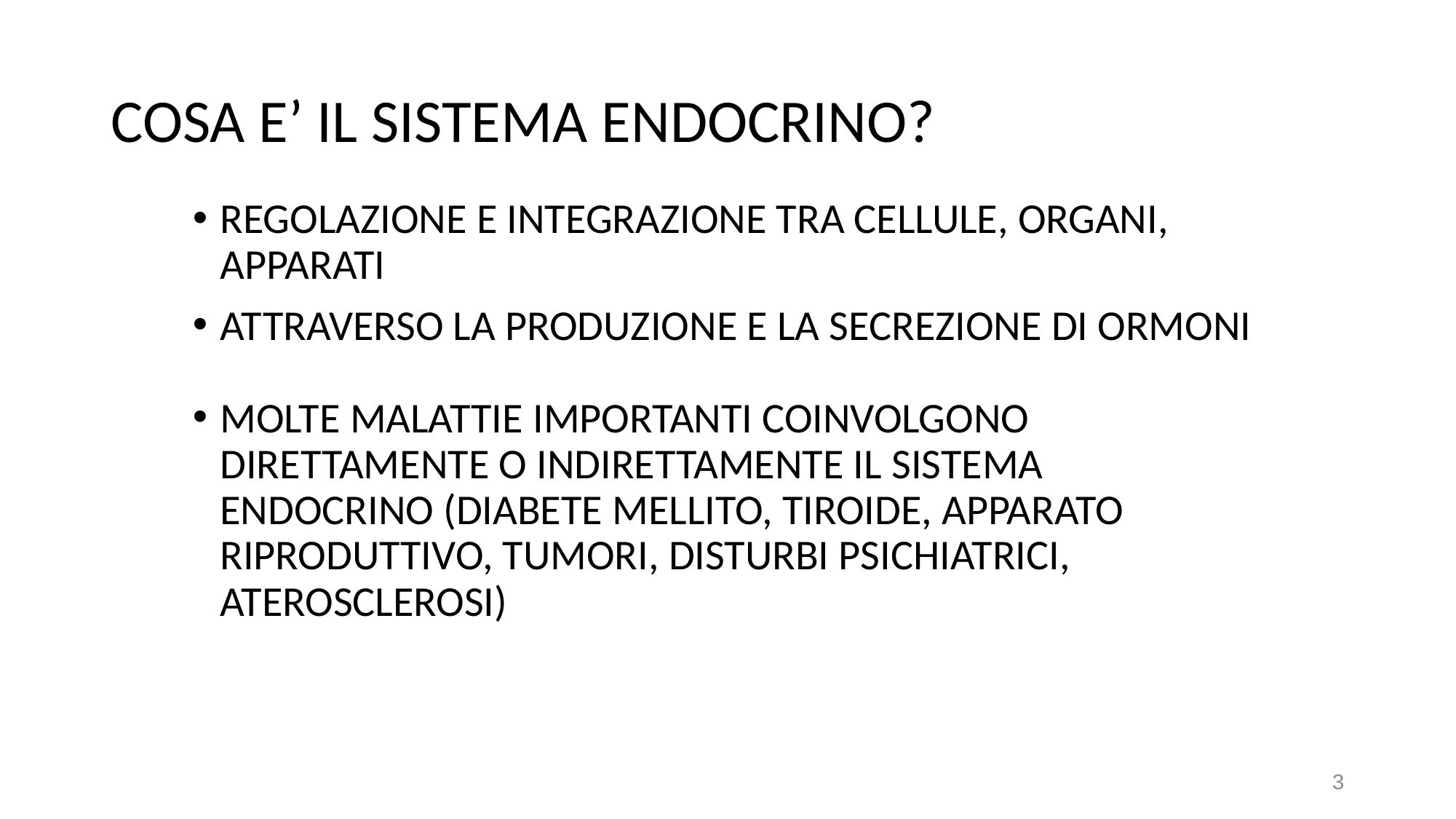

# COSA E’ IL SISTEMA ENDOCRINO?
REGOLAZIONE E INTEGRAZIONE TRA CELLULE, ORGANI, APPARATI
ATTRAVERSO LA PRODUZIONE E LA SECREZIONE DI ORMONI

MOLTE MALATTIE IMPORTANTI COINVOLGONO DIRETTAMENTE O INDIRETTAMENTE IL SISTEMA ENDOCRINO (DIABETE MELLITO, TIROIDE, APPARATO RIPRODUTTIVO, TUMORI, DISTURBI PSICHIATRICI, ATEROSCLEROSI)
3